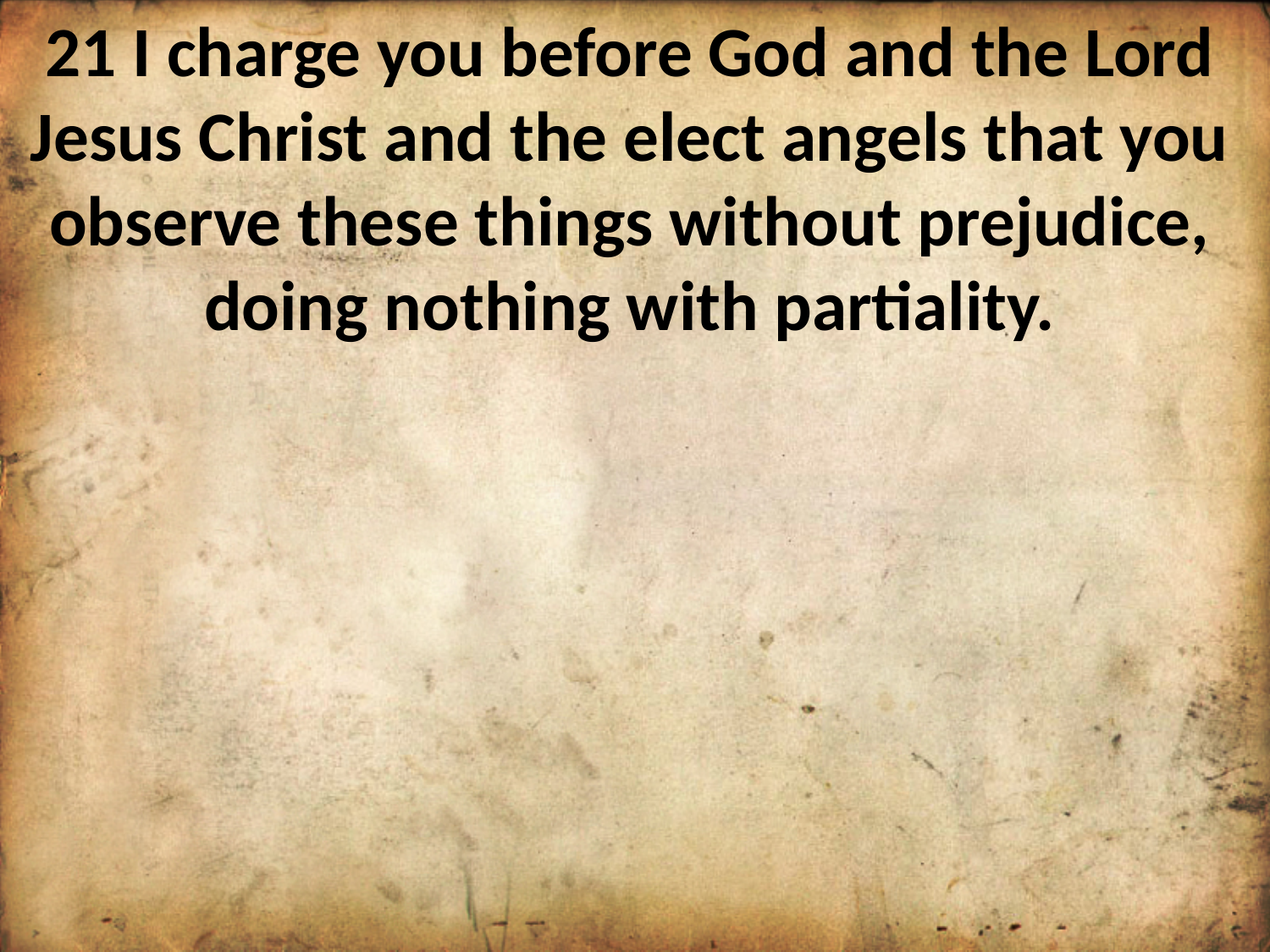

21 I charge you before God and the Lord Jesus Christ and the elect angels that you observe these things without prejudice, doing nothing with partiality.